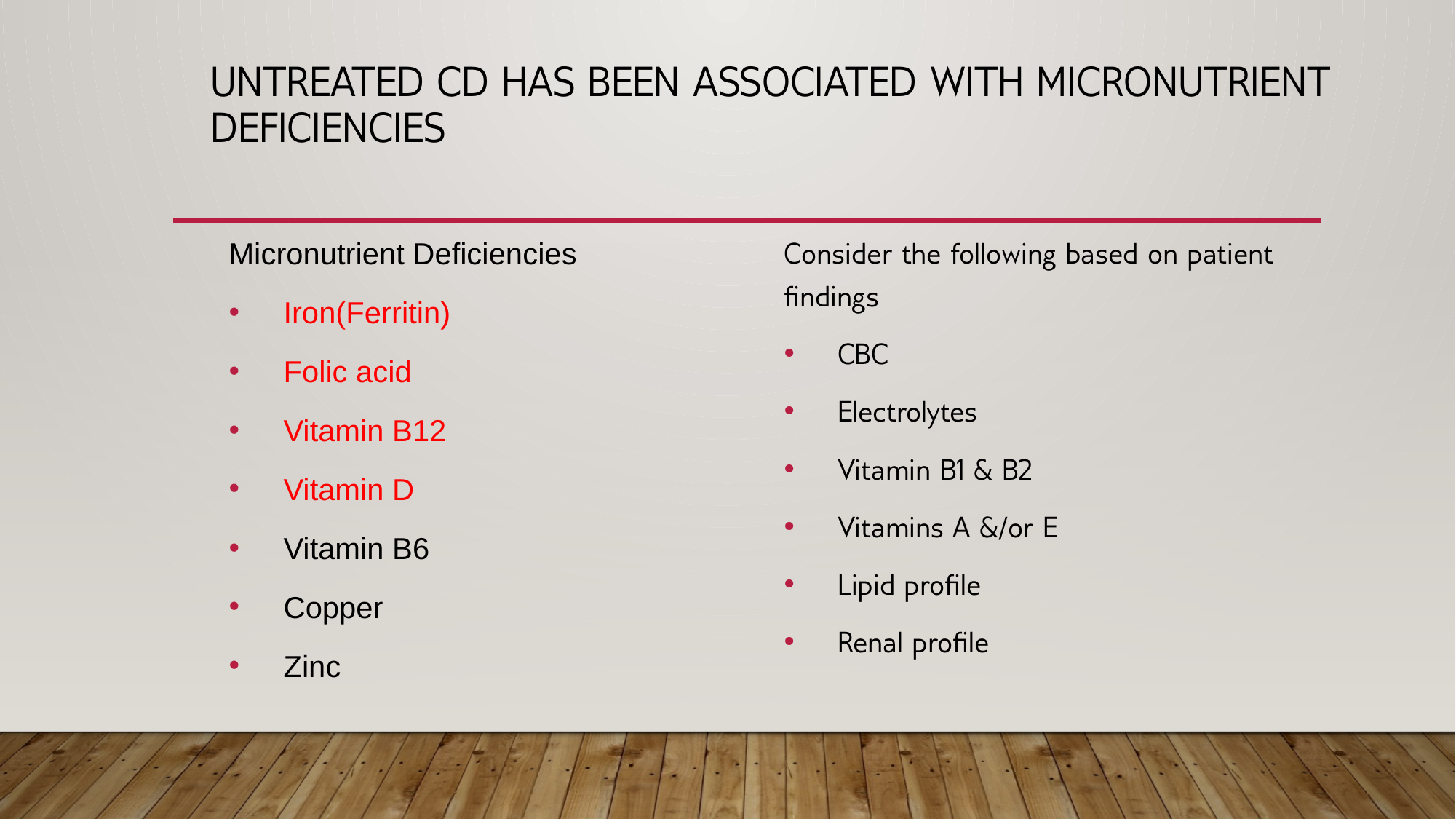

# Untreated CD HAS BEEN ASSOCIATED WITH Micronutrient Deficiencies
Micronutrient Deficiencies
Iron(Ferritin)
Folic acid
Vitamin B12
Vitamin D
Vitamin B6
Copper
Zinc

Consider the following based on patient findings
CBC
Electrolytes
Vitamin B1 & B2
Vitamins A &/or E
Lipid profile
Renal profile